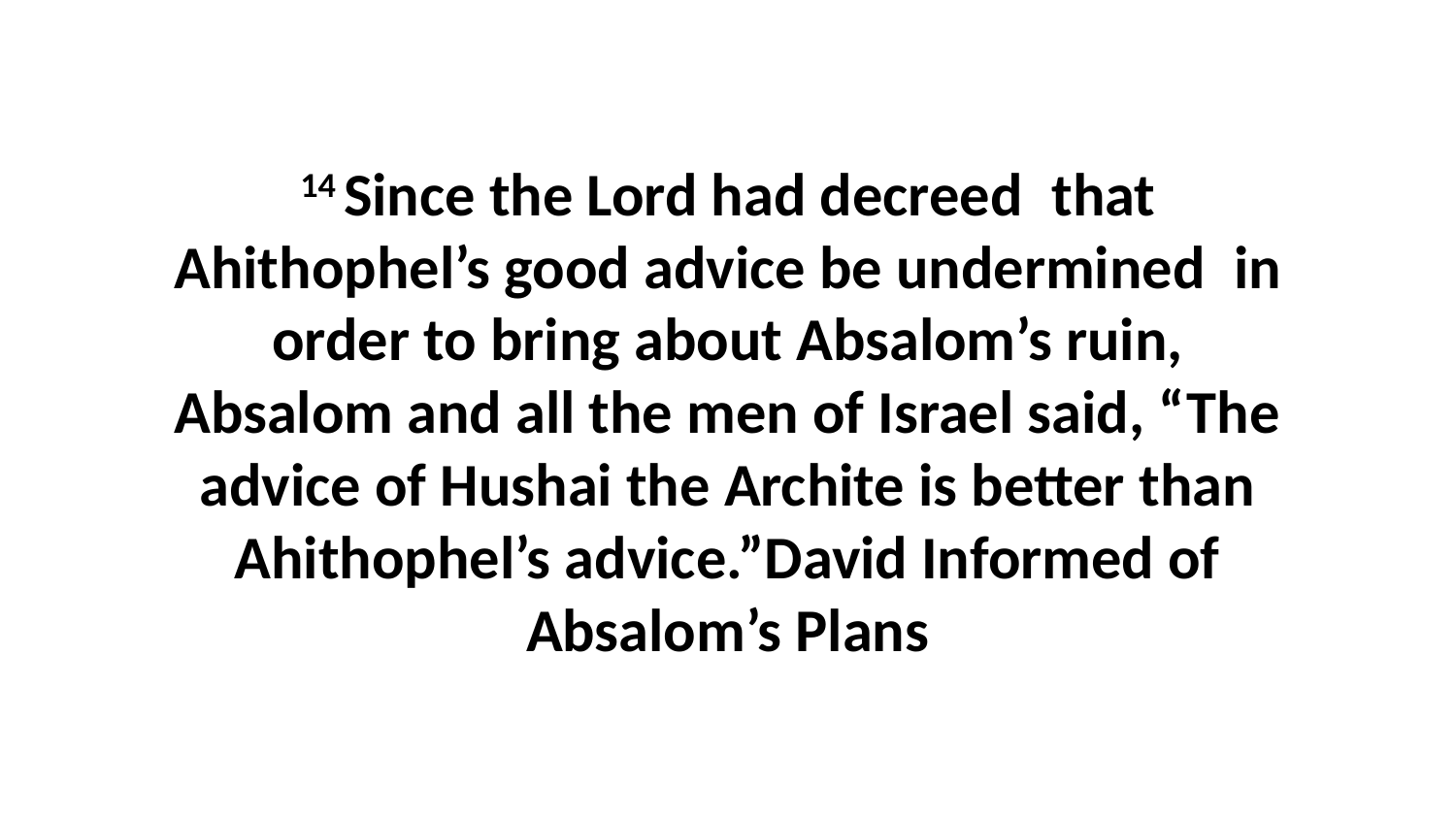

14 Since the Lord had decreed  that Ahithophel’s good advice be undermined  in order to bring about Absalom’s ruin, Absalom and all the men of Israel said, “The advice of Hushai the Archite is better than Ahithophel’s advice.”David Informed of Absalom’s Plans